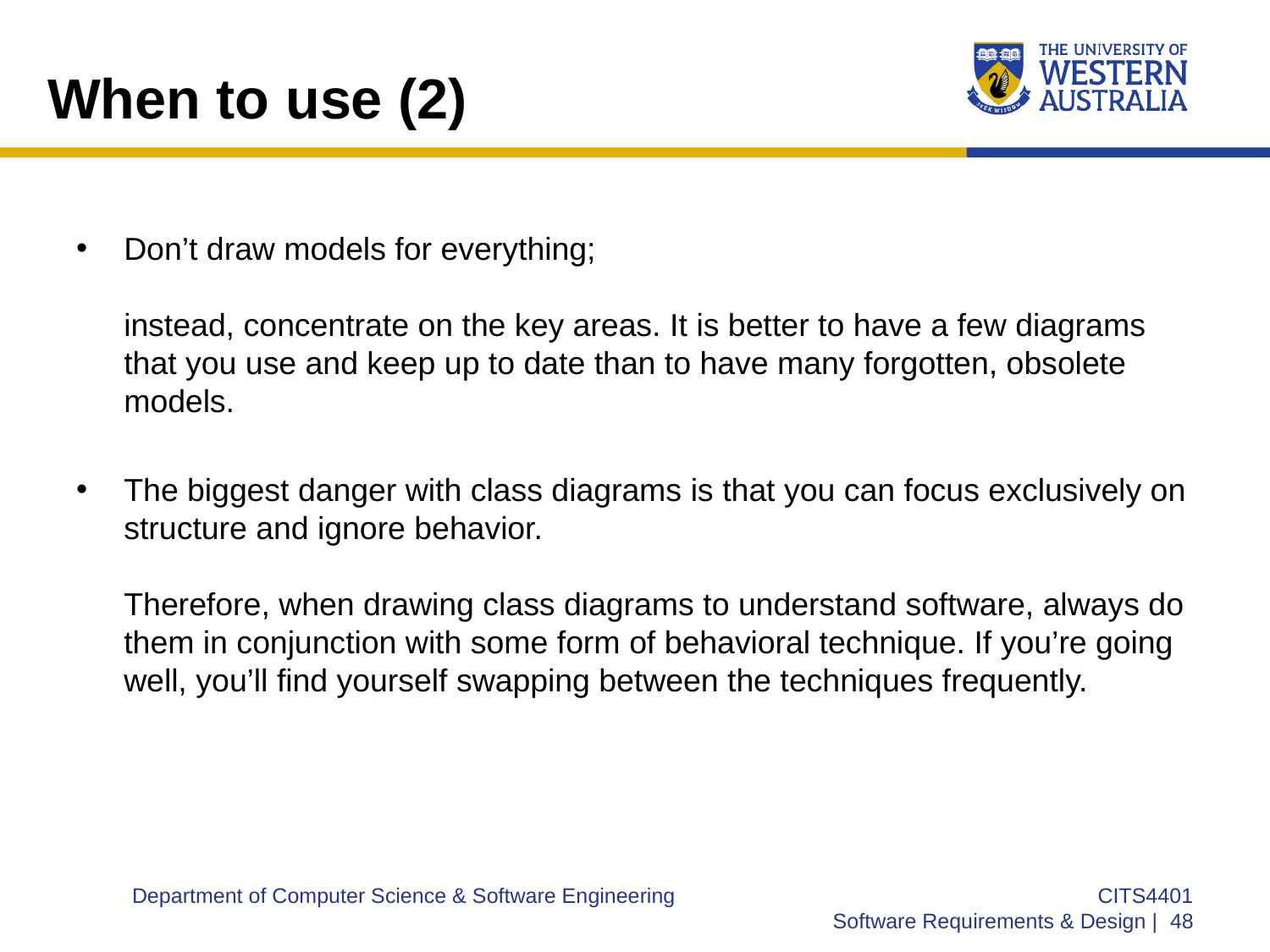

# When to use (2)
Don’t draw models for everything;
instead, concentrate on the key areas. It is better to have a few diagrams that you use and keep up to date than to have many forgotten, obsolete models.

The biggest danger with class diagrams is that you can focus exclusively on structure and ignore behavior.
Therefore, when drawing class diagrams to understand software, always do them in conjunction with some form of behavioral technique. If you’re going well, you’ll find yourself swapping between the techniques frequently.